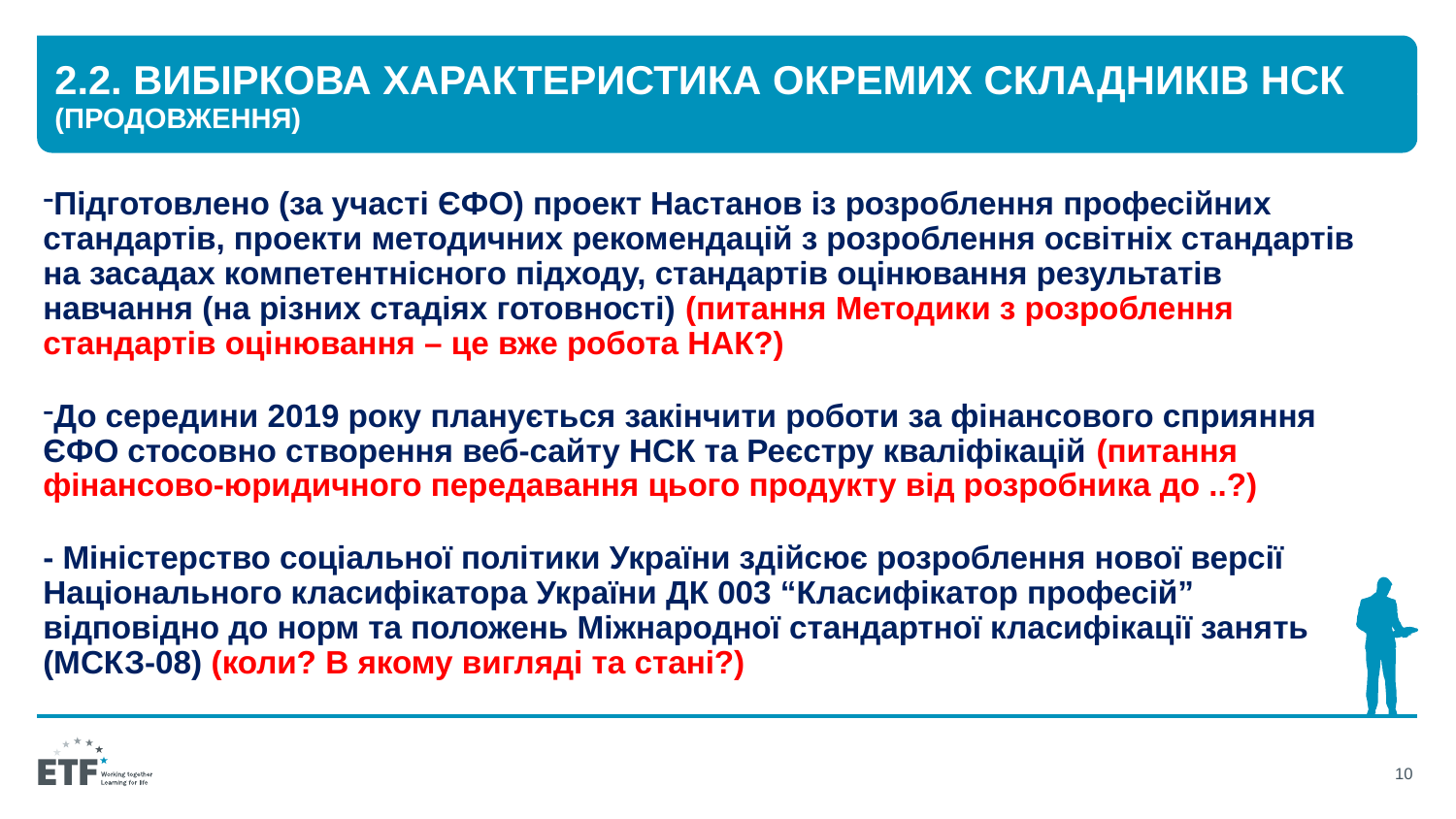

# 2.2. Вибіркова характеристика окремих складників НСК (продовження)
Підготовлено (за участі ЄФО) проект Настанов із розроблення професійних стандартів, проекти методичних рекомендацій з розроблення освітніх стандартів на засадах компетентнісного підходу, стандартів оцінювання результатів навчання (на різних стадіях готовності) (питання Методики з розроблення стандартів оцінювання – це вже робота НАК?)
До середини 2019 року планується закінчити роботи за фінансового сприяння ЄФО стосовно створення веб-сайту НСК та Реєстру кваліфікацій (питання фінансово-юридичного передавання цього продукту від розробника до ..?)
- Міністерство соціальної політики України здійсює розроблення нової версії Національного класифікатора України ДК 003 “Класифікатор професій” відповідно до норм та положень Міжнародної стандартної класифікації занять (МСКЗ-08) (коли? В якому вигляді та стані?)

10